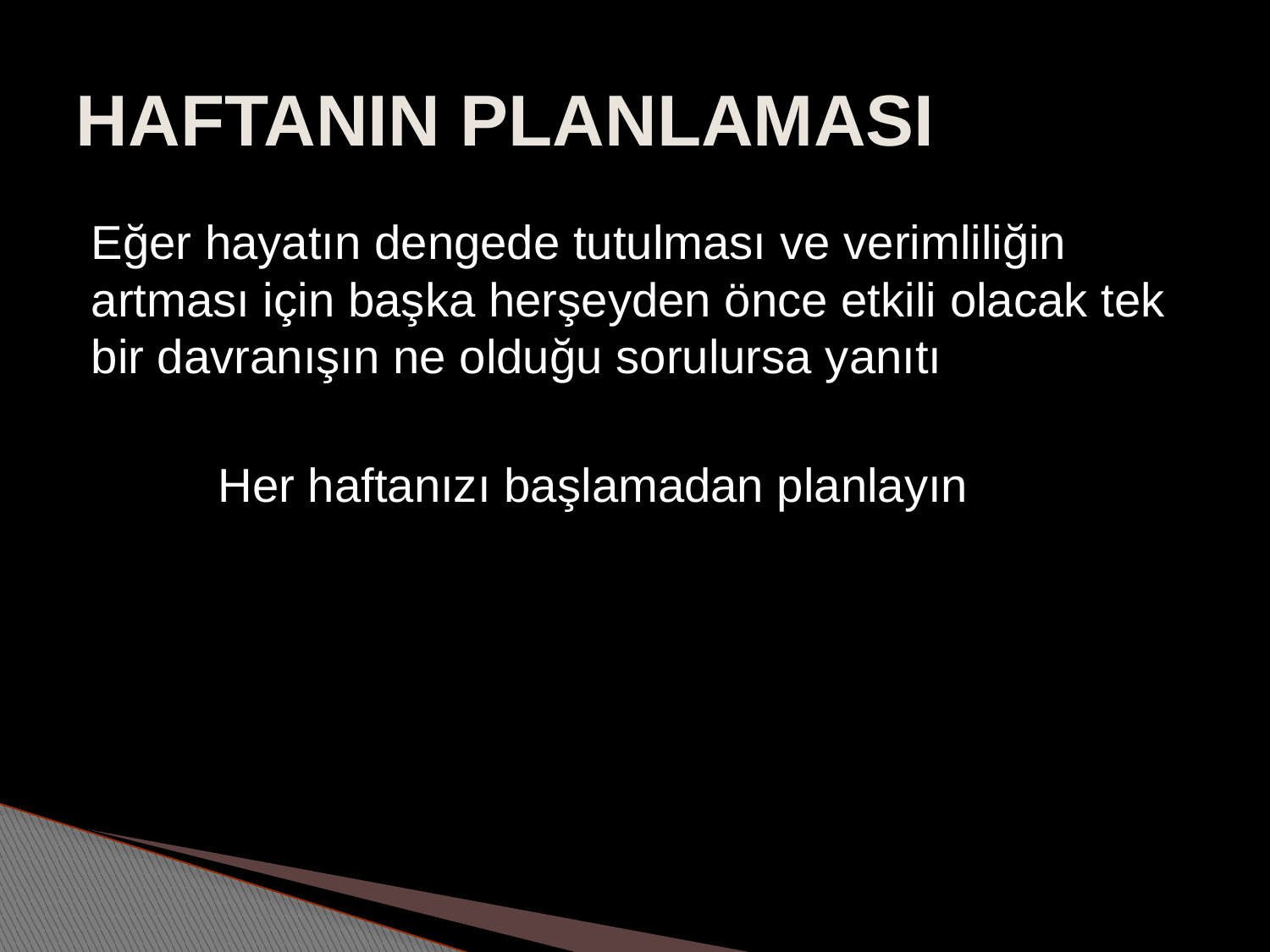

# HAFTANIN PLANLAMASI
Eğer hayatın dengede tutulması ve verimliliğin artması için başka herşeyden önce etkili olacak tek bir davranışın ne olduğu sorulursa yanıtı

	Her haftanızı başlamadan planlayın